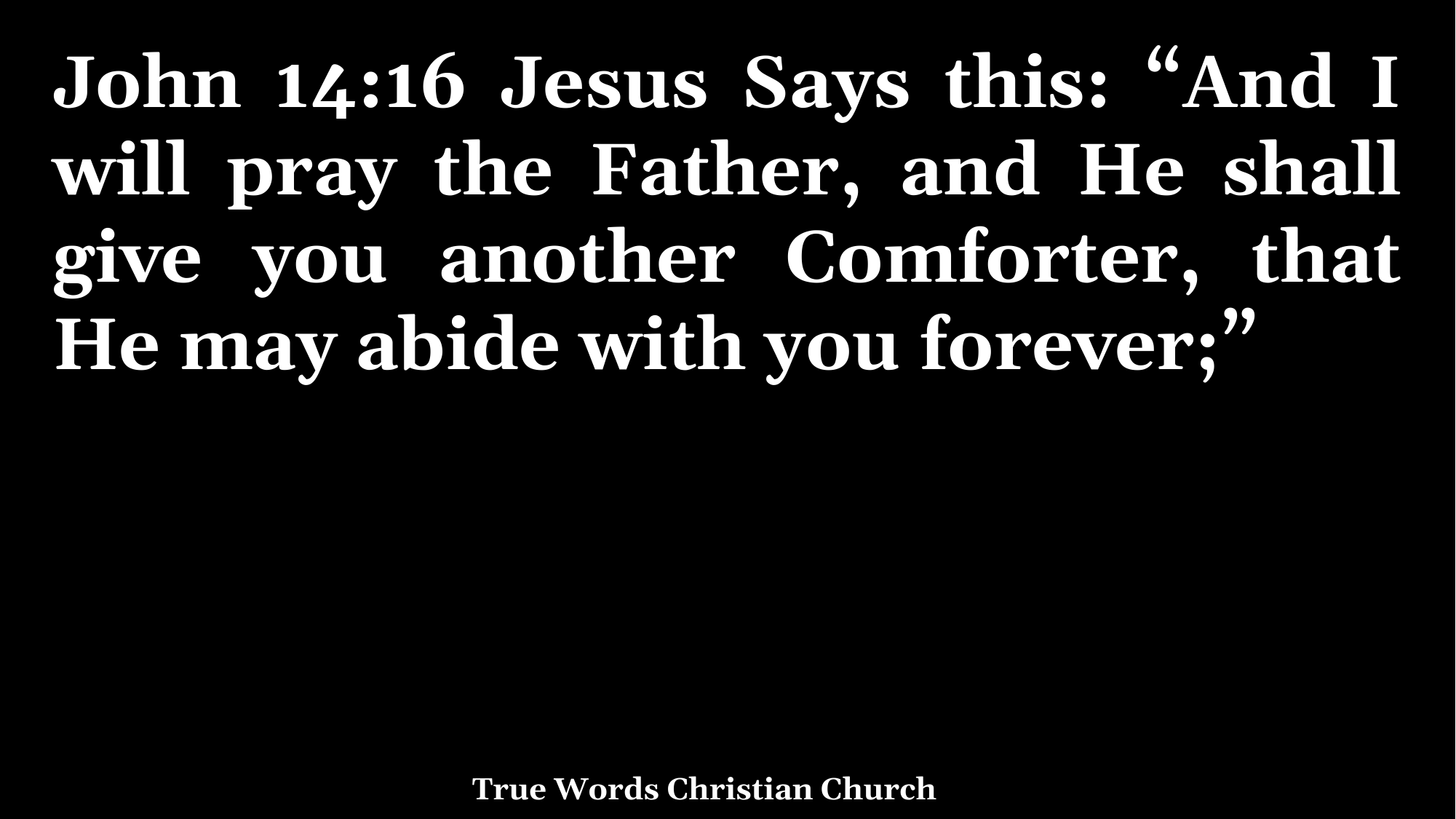

John 14:16 Jesus Says this: “And I will pray the Father, and He shall give you another Comforter, that He may abide with you forever;”
True Words Christian Church